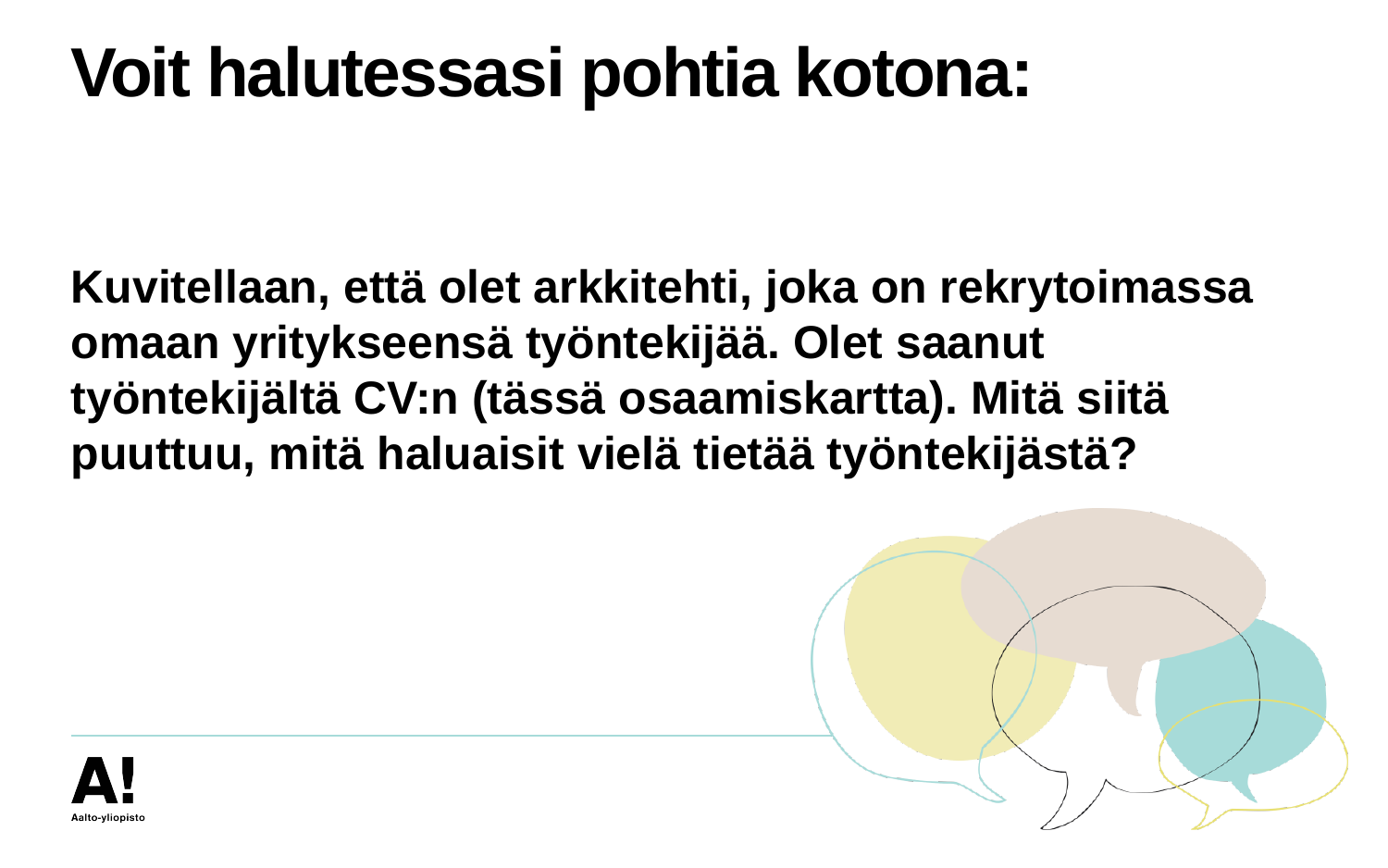

# Voit halutessasi pohtia kotona:

Kuvitellaan, että olet arkkitehti, joka on rekrytoimassa omaan yritykseensä työntekijää. Olet saanut työntekijältä CV:n (tässä osaamiskartta). Mitä siitä puuttuu, mitä haluaisit vielä tietää työntekijästä?